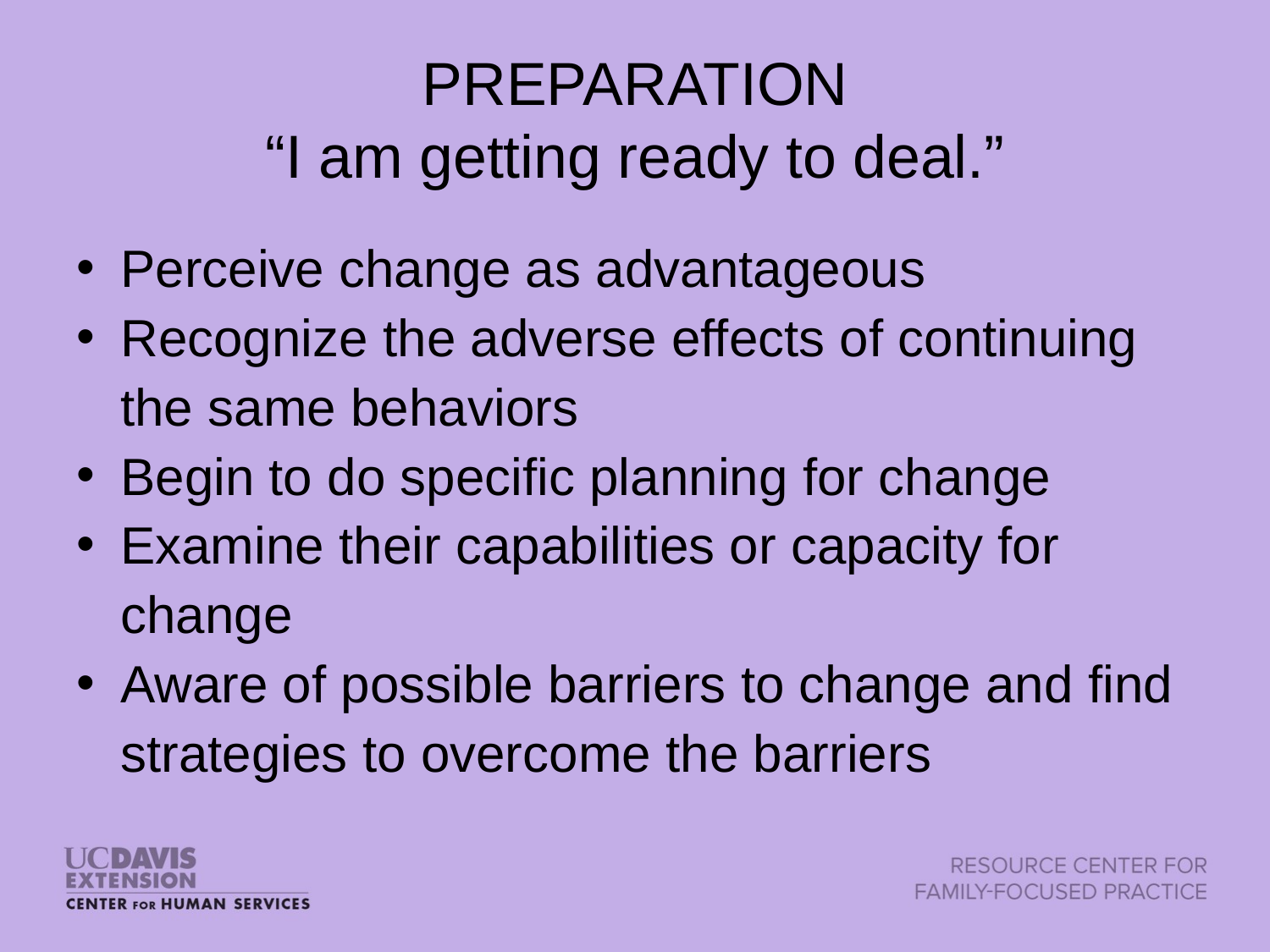

# PREPARATION “I am getting ready to deal.”
Perceive change as advantageous
Recognize the adverse effects of continuing the same behaviors
Begin to do specific planning for change
Examine their capabilities or capacity for change
Aware of possible barriers to change and find strategies to overcome the barriers